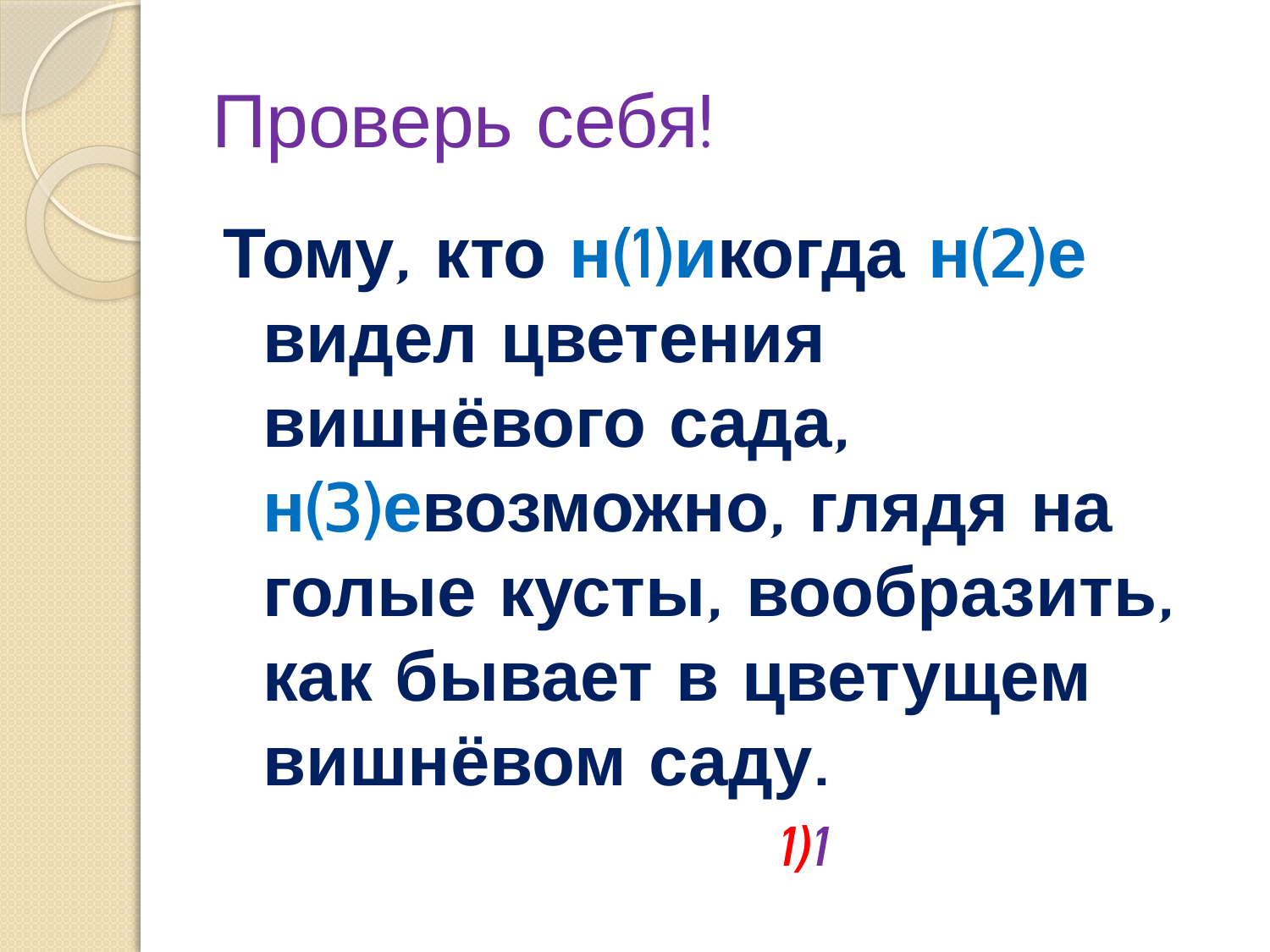

# Проверь себя!
Тому, кто н(1)икогда н(2)е видел цветения вишнёвого сада, н(3)евозможно, глядя на голые кусты, вообразить, как бывает в цветущем вишнёвом саду.
         1)1